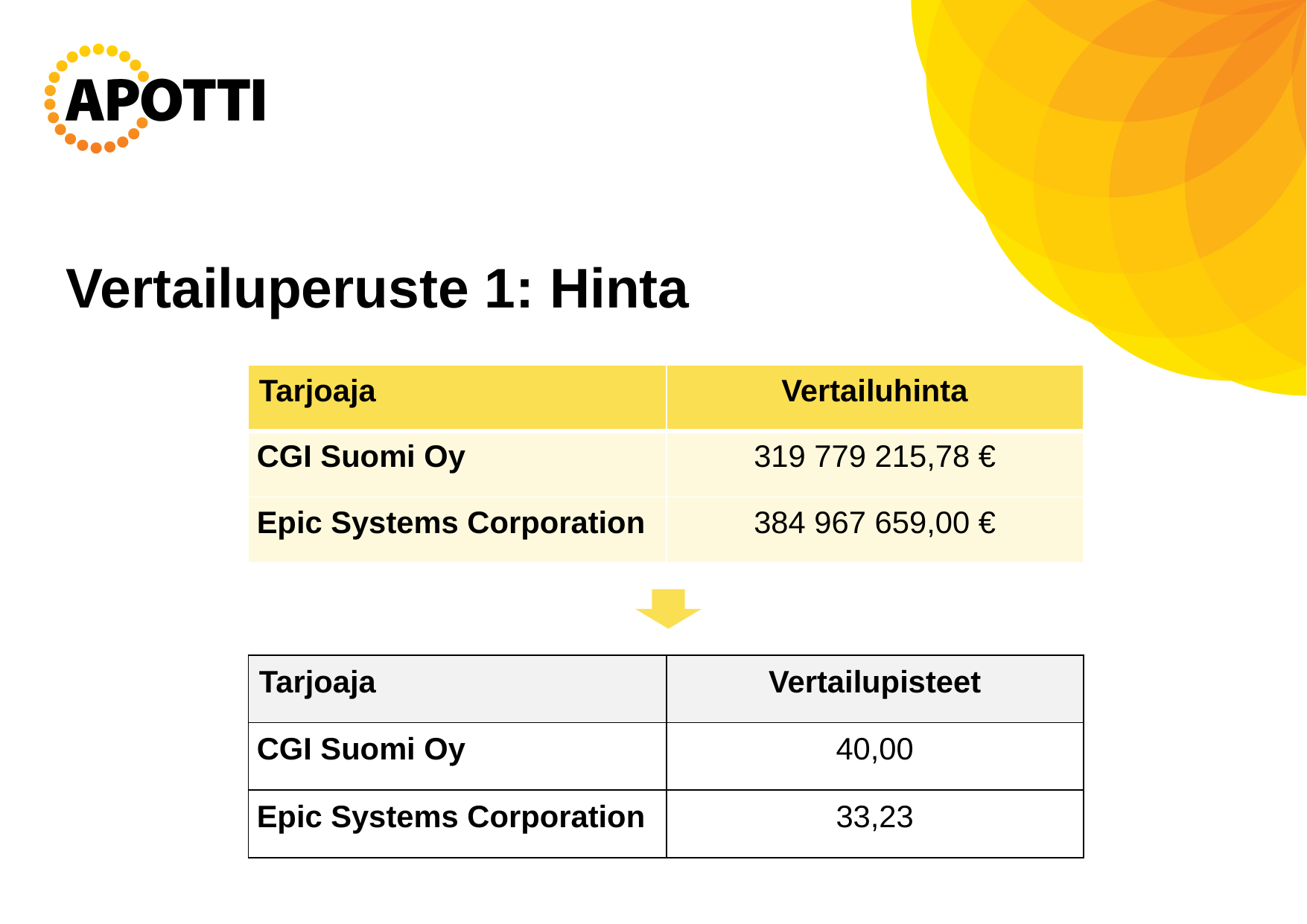

# Vertailuperuste 1: Hinta
| Tarjoaja | Vertailuhinta |
| --- | --- |
| CGI Suomi Oy | 319 779 215,78 € |
| Epic Systems Corporation | 384 967 659,00 € |

| Tarjoaja | Vertailupisteet |
| --- | --- |
| CGI Suomi Oy | 40,00 |
| Epic Systems Corporation | 33,23 |